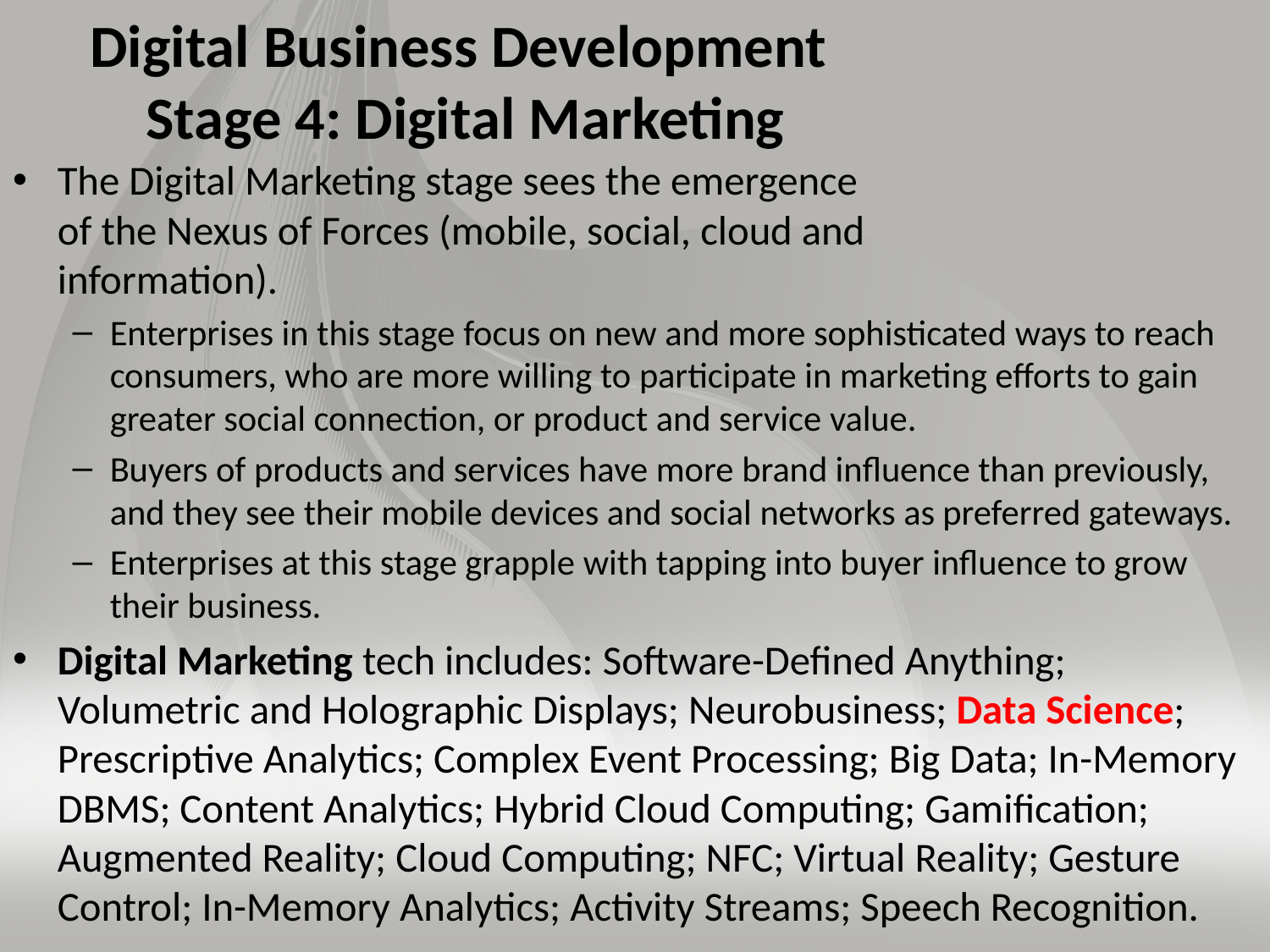

# Digital Business Development Stage 4: Digital Marketing
The Digital Marketing stage sees the emergence
of the Nexus of Forces (mobile, social, cloud and
information).
Enterprises in this stage focus on new and more sophisticated ways to reach consumers, who are more willing to participate in marketing efforts to gain greater social connection, or product and service value.
Buyers of products and services have more brand influence than previously, and they see their mobile devices and social networks as preferred gateways.
Enterprises at this stage grapple with tapping into buyer influence to grow their business.
Digital Marketing tech includes: Software-Defined Anything; Volumetric and Holographic Displays; Neurobusiness; Data Science; Prescriptive Analytics; Complex Event Processing; Big Data; In-Memory DBMS; Content Analytics; Hybrid Cloud Computing; Gamification; Augmented Reality; Cloud Computing; NFC; Virtual Reality; Gesture Control; In-Memory Analytics; Activity Streams; Speech Recognition.